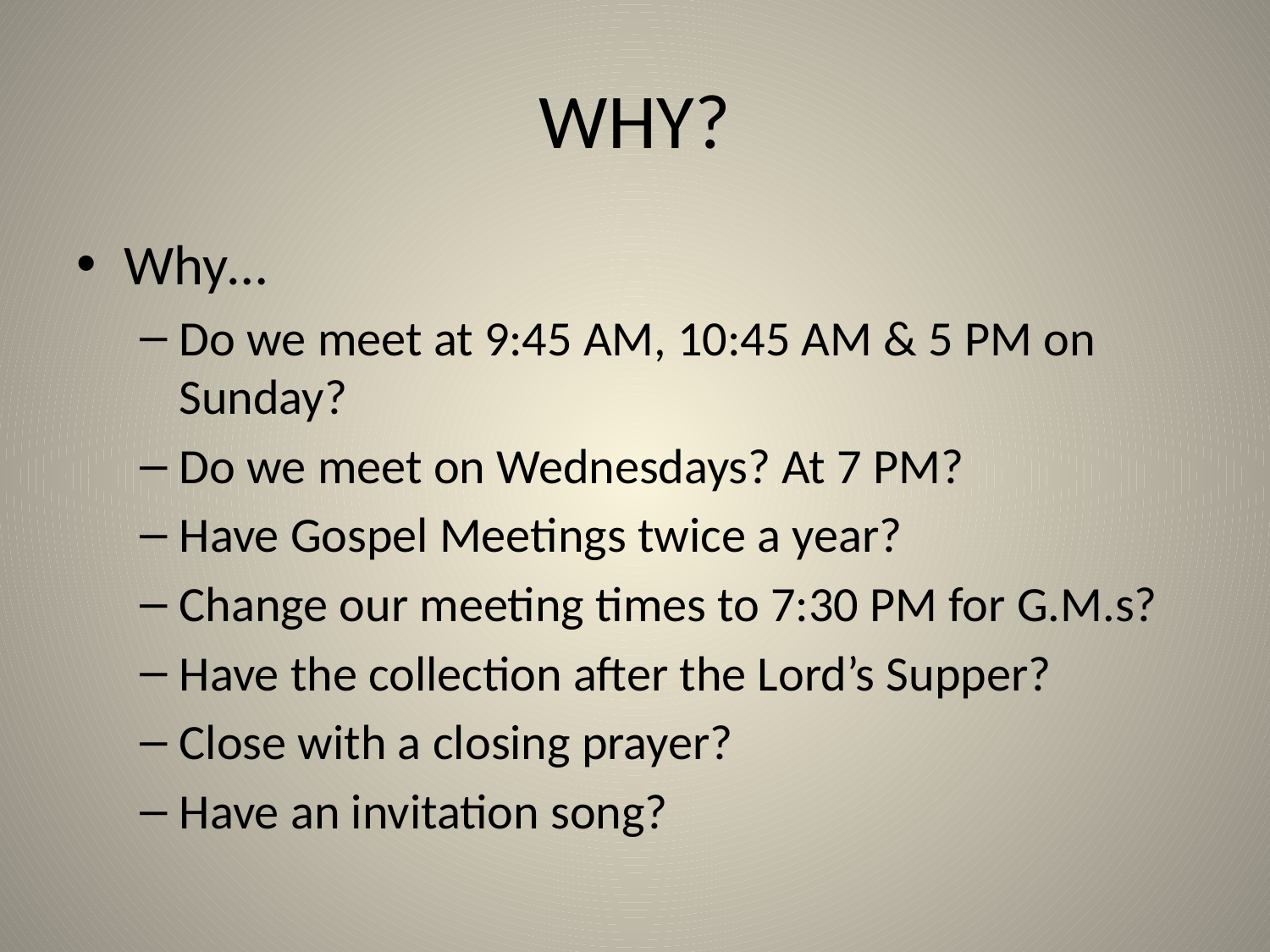

# WHY?
Why…
Do we meet at 9:45 AM, 10:45 AM & 5 PM on Sunday?
Do we meet on Wednesdays? At 7 PM?
Have Gospel Meetings twice a year?
Change our meeting times to 7:30 PM for G.M.s?
Have the collection after the Lord’s Supper?
Close with a closing prayer?
Have an invitation song?